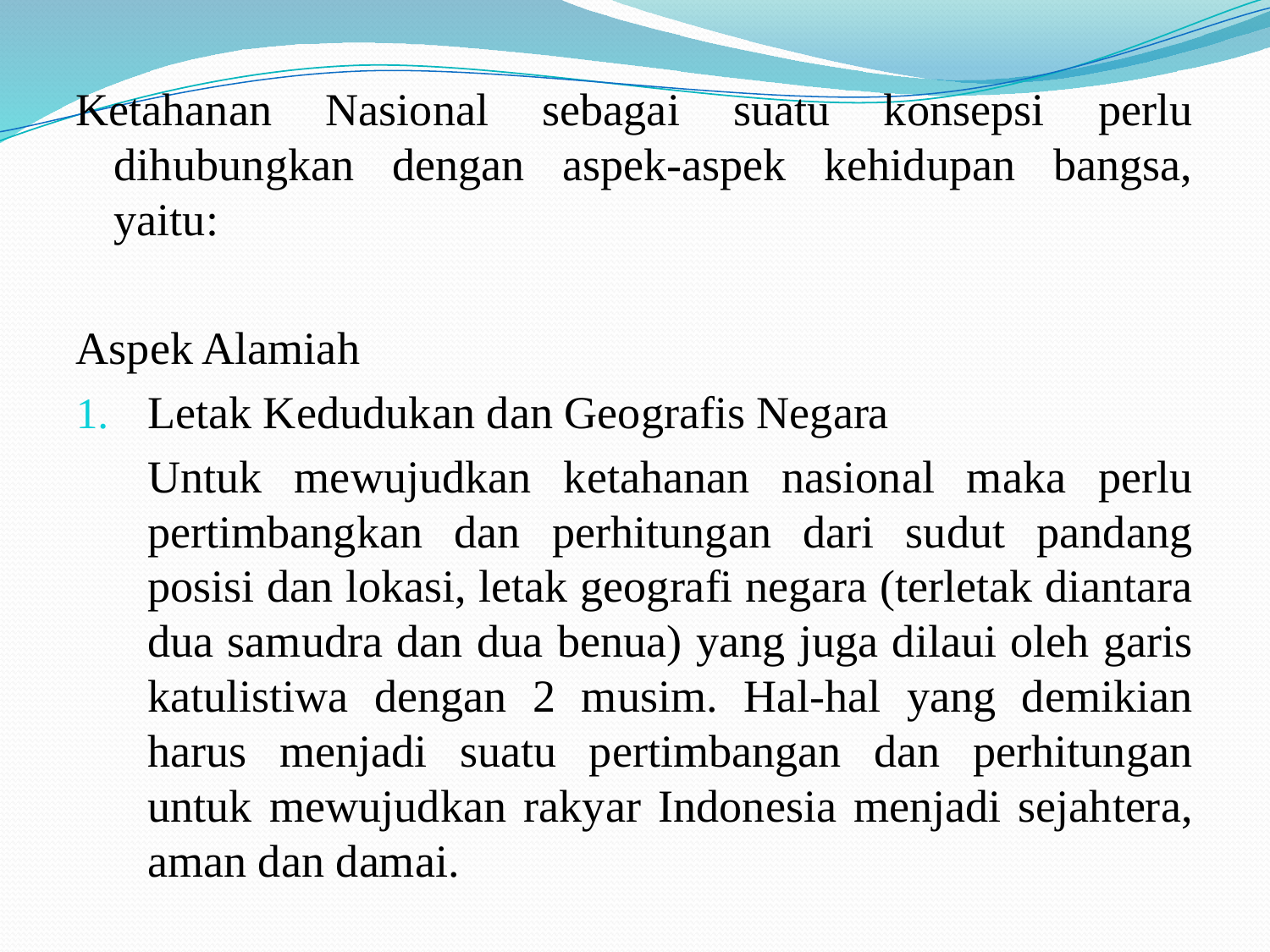

#
Ketahanan Nasional sebagai suatu konsepsi perlu dihubungkan dengan aspek-aspek kehidupan bangsa, yaitu:

Aspek Alamiah
Letak Kedudukan dan Geografis Negara
	Untuk mewujudkan ketahanan nasional maka perlu pertimbangkan dan perhitungan dari sudut pandang posisi dan lokasi, letak geografi negara (terletak diantara dua samudra dan dua benua) yang juga dilaui oleh garis katulistiwa dengan 2 musim. Hal-hal yang demikian harus menjadi suatu pertimbangan dan perhitungan untuk mewujudkan rakyar Indonesia menjadi sejahtera, aman dan damai.

2. Keadaan dan kekayaan alam
	Untuk mewujudkan ketahanan nasional, maka keadaan dan kekayaan alam sangat berperan sekali terhadap aspek ekonomi bangsa Indonesia.